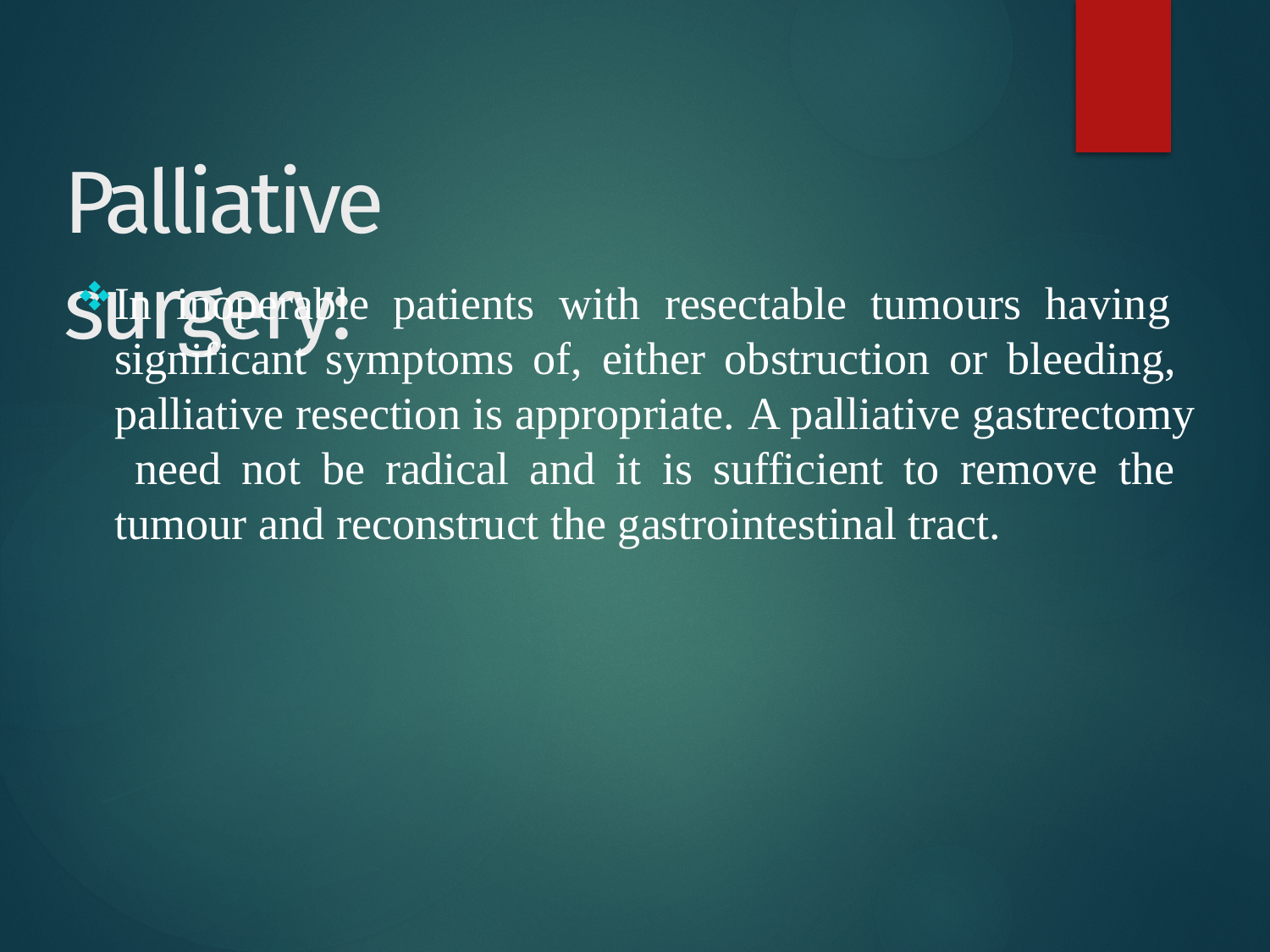

# Palliative surgery:
In inoperable patients with resectable tumours having  significant symptoms of, either obstruction or bleeding,  palliative resection is appropriate. A palliative gastrectomy  need not be radical and it is sufficient to remove the  tumour and reconstruct the gastrointestinal tract.